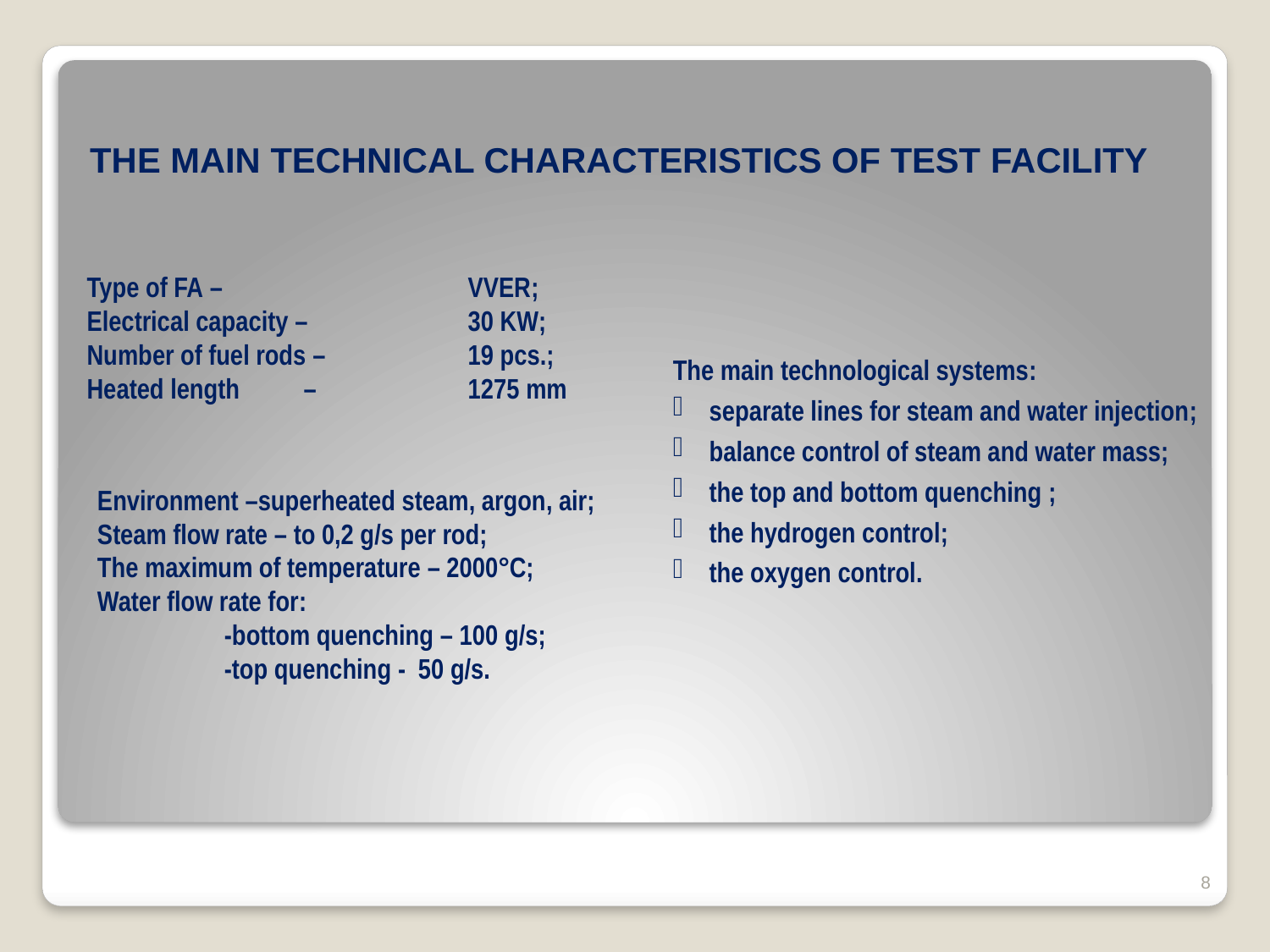

The main technical characteristics of test facility
Type of FA – 		VVER;
Electrical capacity – 	        	30 KW;
Number of fuel rods – 	        	19 pcs.;
Heated length          –    	1275 mm
The main technological systems:
 separate lines for steam and water injection;
 balance control of steam and water mass;
 the top and bottom quenching ;
 the hydrogen control;
 the oxygen control.
Environment –superheated steam, argon, air;
Steam flow rate – to 0,2 g/s per rod;
The maximum of temperature – 2000°С;
Water flow rate for:
	-bottom quenching – 100 g/s;
	-top quenching -  50 g/s.
8